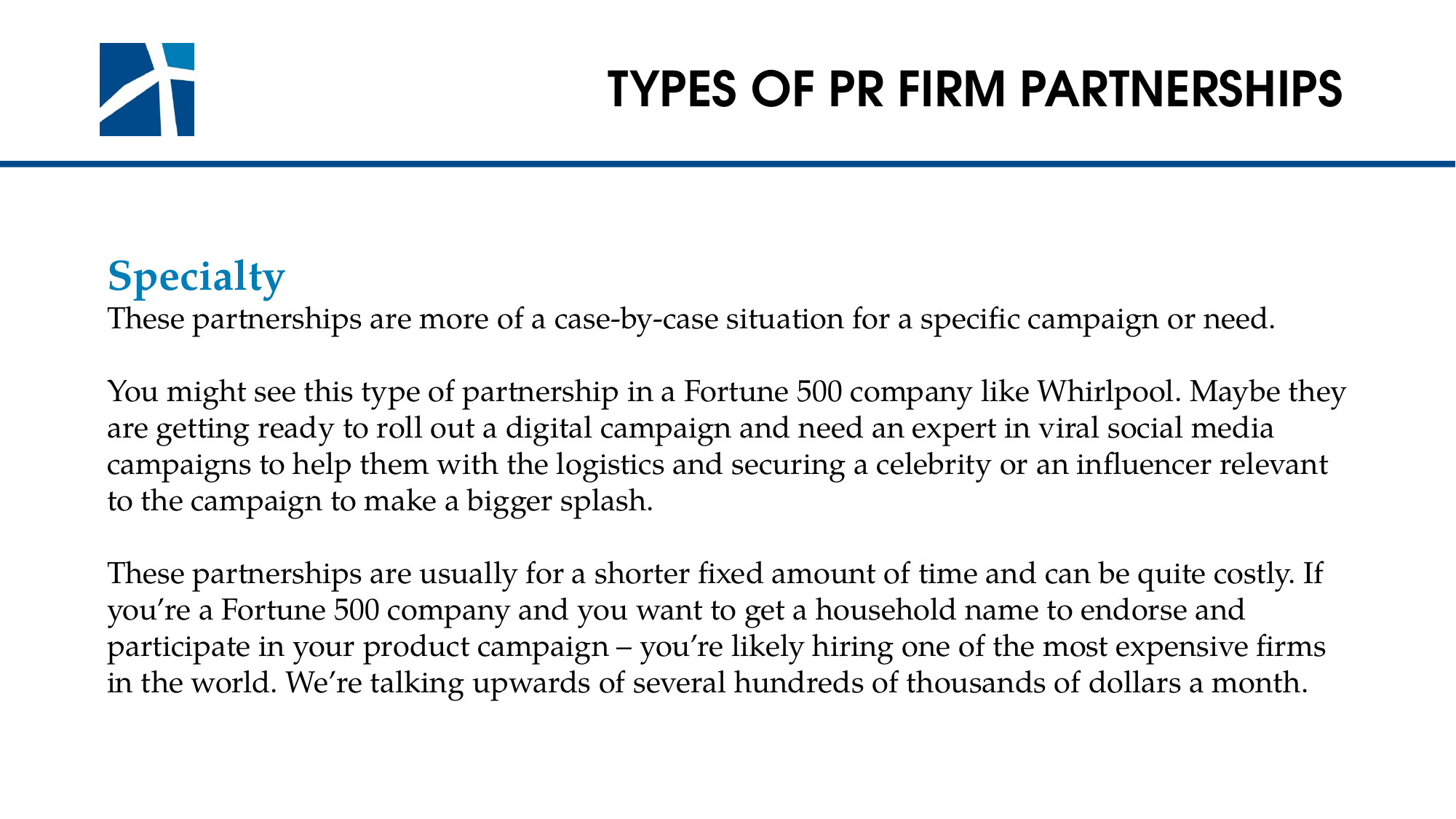

# Types of pr firm partnerships
Specialty
These partnerships are more of a case-by-case situation for a specific campaign or need.

You might see this type of partnership in a Fortune 500 company like Whirlpool. Maybe they are getting ready to roll out a digital campaign and need an expert in viral social media campaigns to help them with the logistics and securing a celebrity or an influencer relevant to the campaign to make a bigger splash.

These partnerships are usually for a shorter fixed amount of time and can be quite costly. If you’re a Fortune 500 company and you want to get a household name to endorse and participate in your product campaign – you’re likely hiring one of the most expensive firms in the world. We’re talking upwards of several hundreds of thousands of dollars a month.